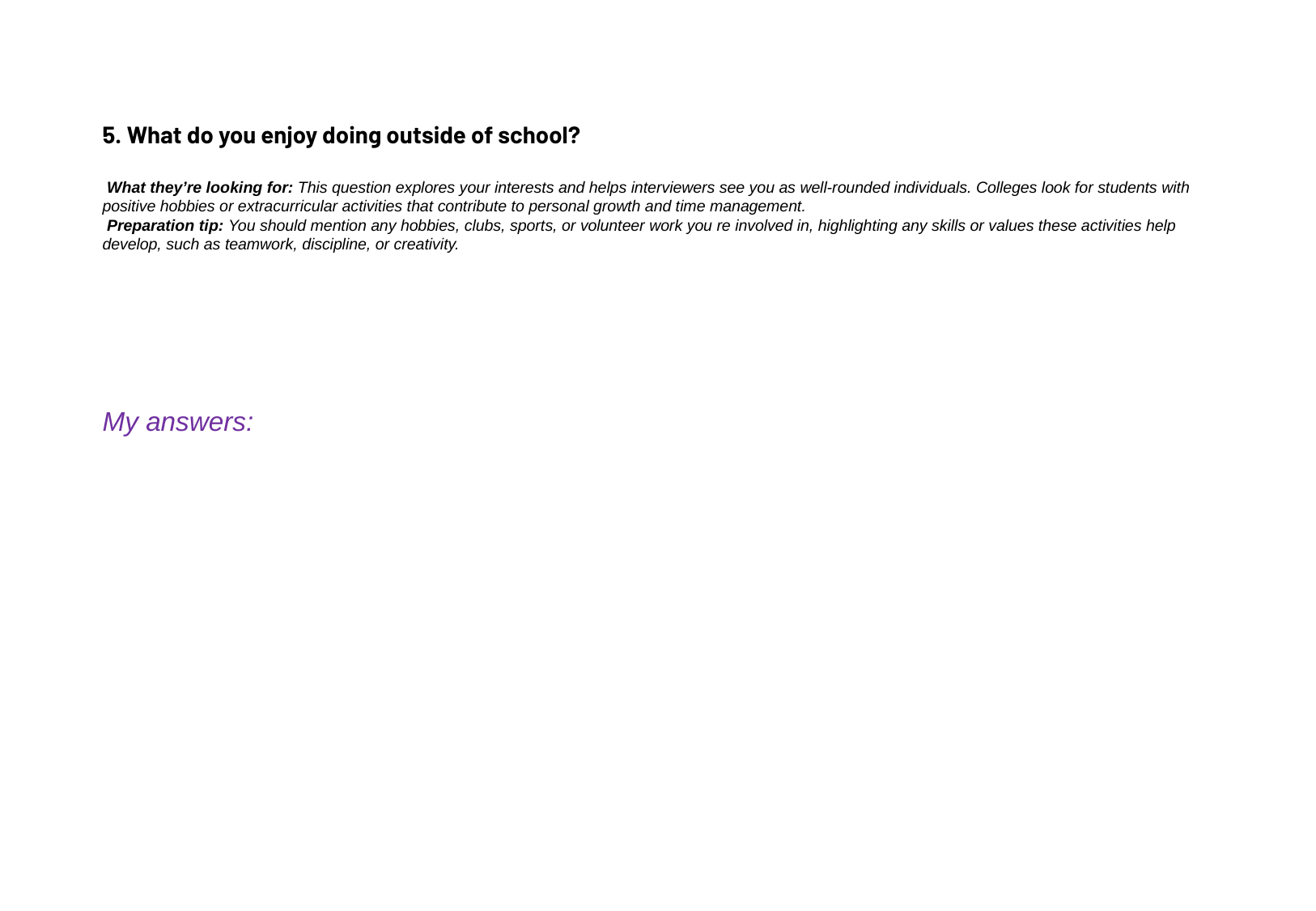

# 5. What do you enjoy doing outside of school? What they’re looking for: This question explores your interests and helps interviewers see you as well-rounded individuals. Colleges look for students with positive hobbies or extracurricular activities that contribute to personal growth and time management. Preparation tip: You should mention any hobbies, clubs, sports, or volunteer work you re involved in, highlighting any skills or values these activities help develop, such as teamwork, discipline, or creativity.
My answers: